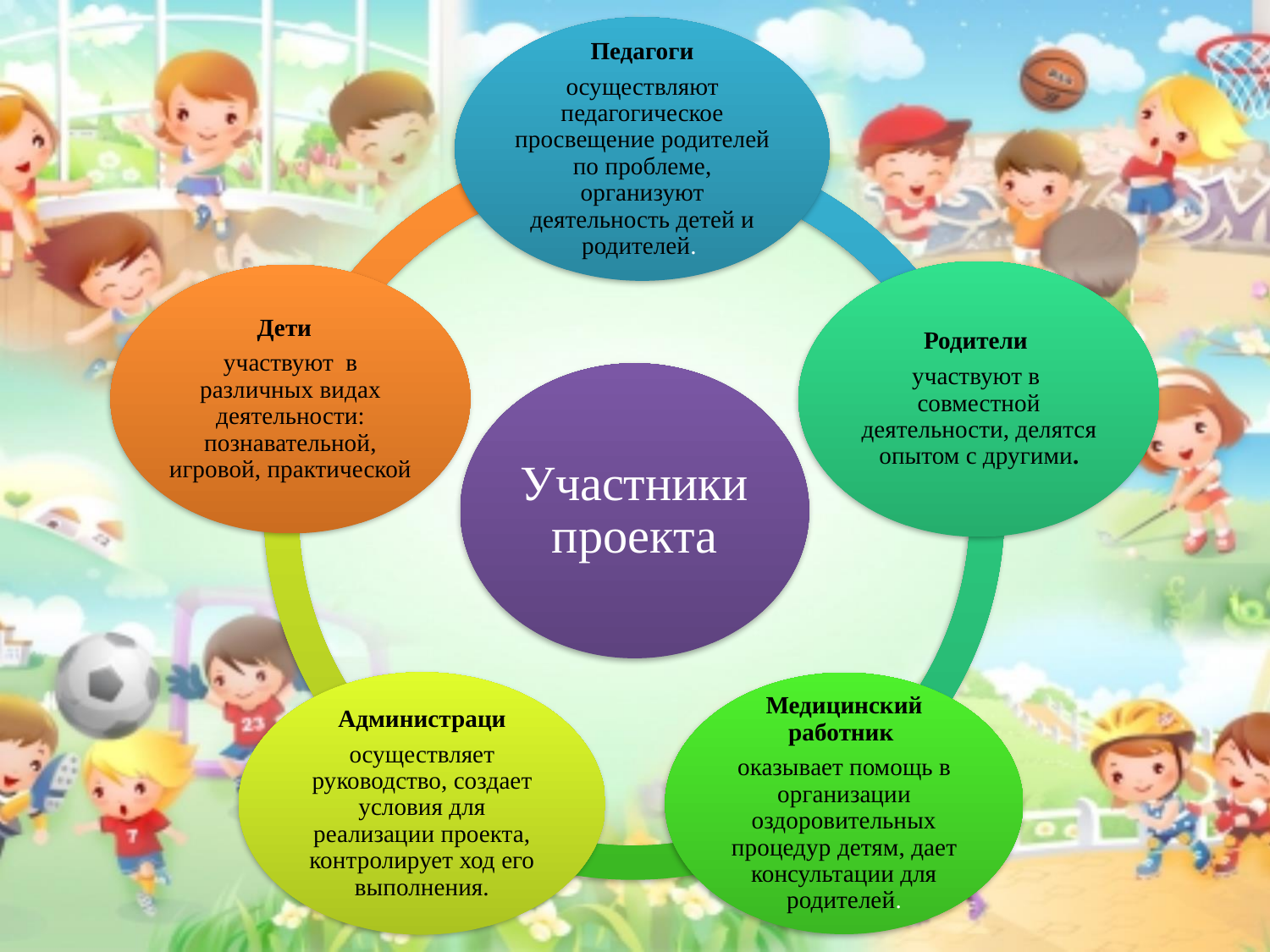

Участники проекта
Педагоги
осуществляют педагогическое просвещение родителей по проблеме, организуют деятельность детей и родителей.
Родители
участвуют в  совместной деятельности, делятся опытом с другими.
Медицинский работник
оказывает помощь в организации оздоровительных процедур детям, дает консультации для родителей.
Администраци
осуществляет руководство, создает условия для реализации проекта, контролирует ход его выполнения.
Дети
участвуют  в различных видах деятельности: познавательной, игровой, практической